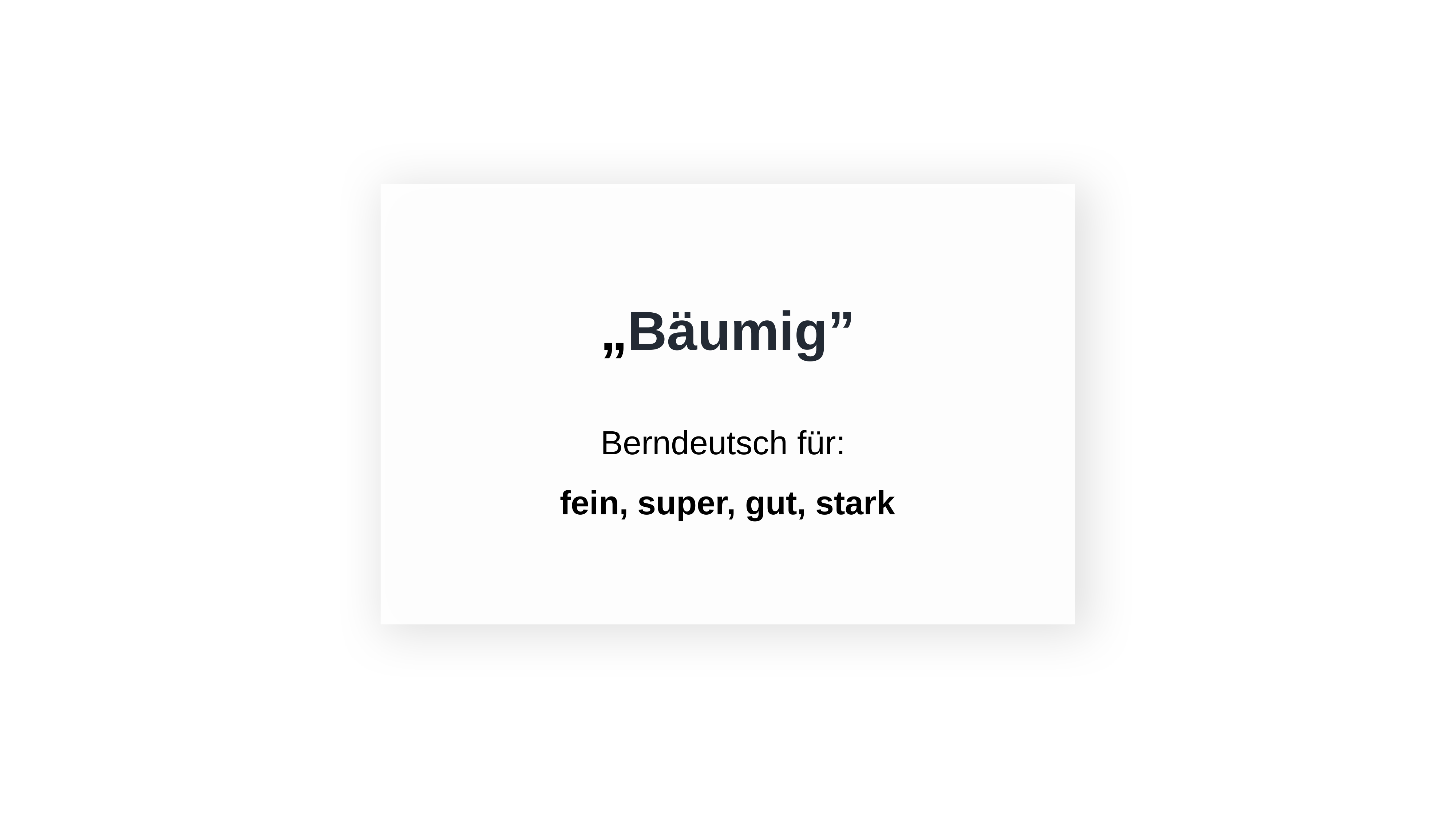

„Bäumig”
Berndeutsch für:
fein, super, gut, stark